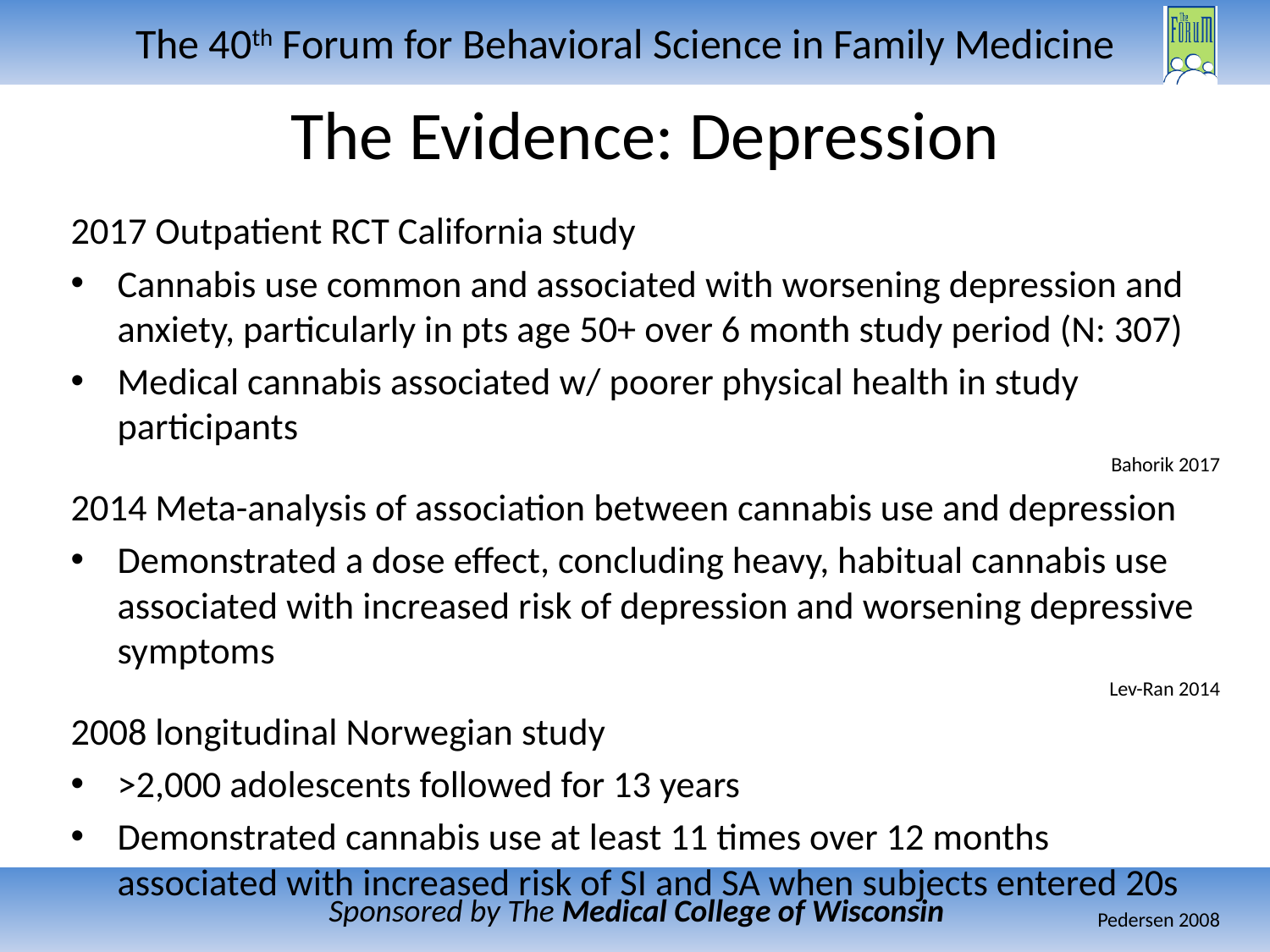

# The Evidence: Depression
2017 Outpatient RCT California study
Cannabis use common and associated with worsening depression and anxiety, particularly in pts age 50+ over 6 month study period (N: 307)
Medical cannabis associated w/ poorer physical health in study participants
Bahorik 2017
2014 Meta-analysis of association between cannabis use and depression
Demonstrated a dose effect, concluding heavy, habitual cannabis use associated with increased risk of depression and worsening depressive symptoms
Lev-Ran 2014
2008 longitudinal Norwegian study
>2,000 adolescents followed for 13 years
Demonstrated cannabis use at least 11 times over 12 months associated with increased risk of SI and SA when subjects entered 20s
Pedersen 2008